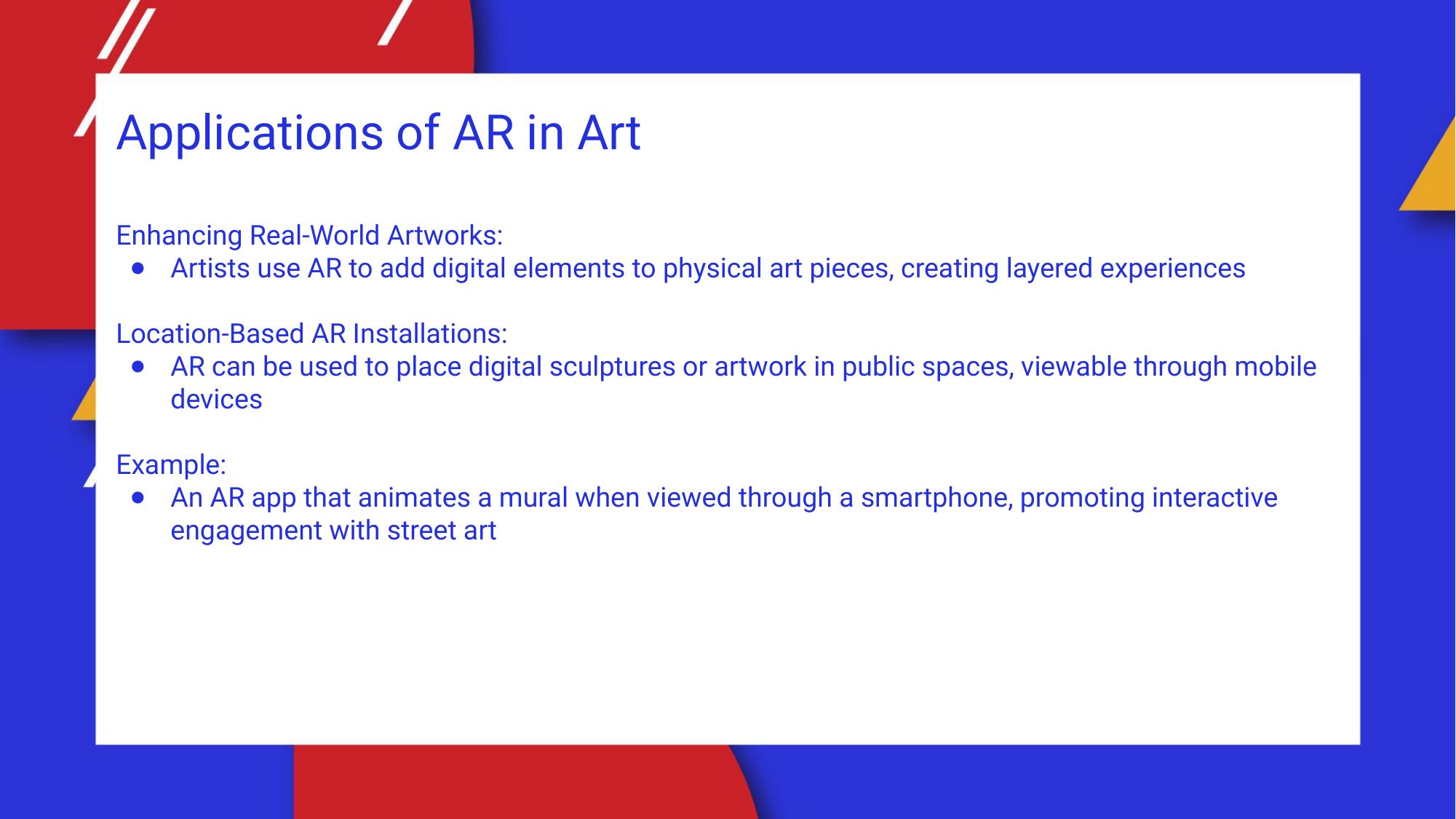

Applications of AR in Art

Enhancing Real-World Artworks:
Artists use AR to add digital elements to physical art pieces, creating layered experiences

Location-Based AR Installations:
AR can be used to place digital sculptures or artwork in public spaces, viewable through mobile devices

Example:
An AR app that animates a mural when viewed through a smartphone, promoting interactive engagement with street art